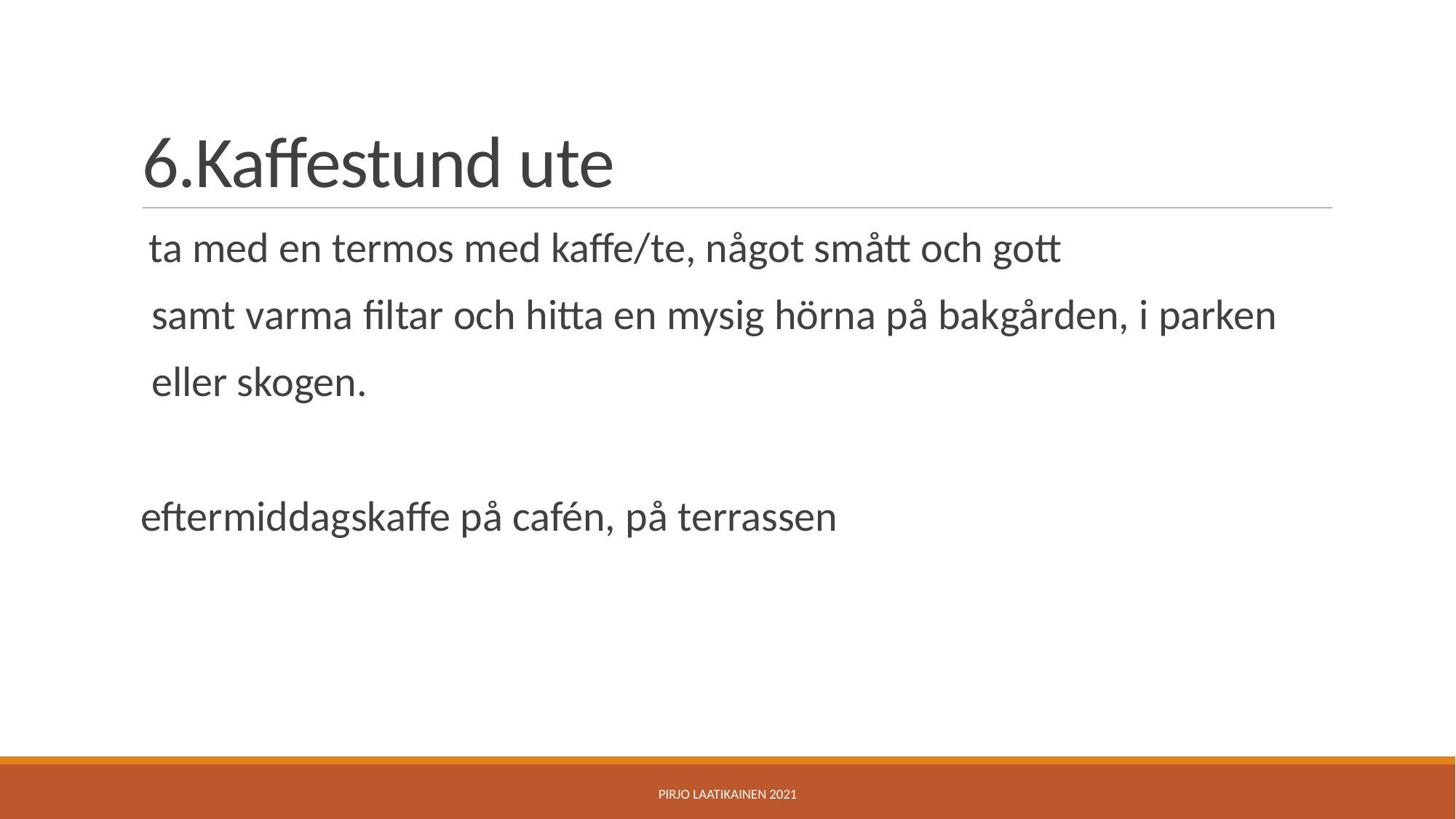

# 6.Kaffestund ute
 ta med en termos med kaffe/te, något smått och gott
 samt varma filtar och hitta en mysig hörna på bakgården, i parken
 eller skogen.

 eftermiddagskaffe på cafén, på terrassen
Pirjo Laatikainen 2021